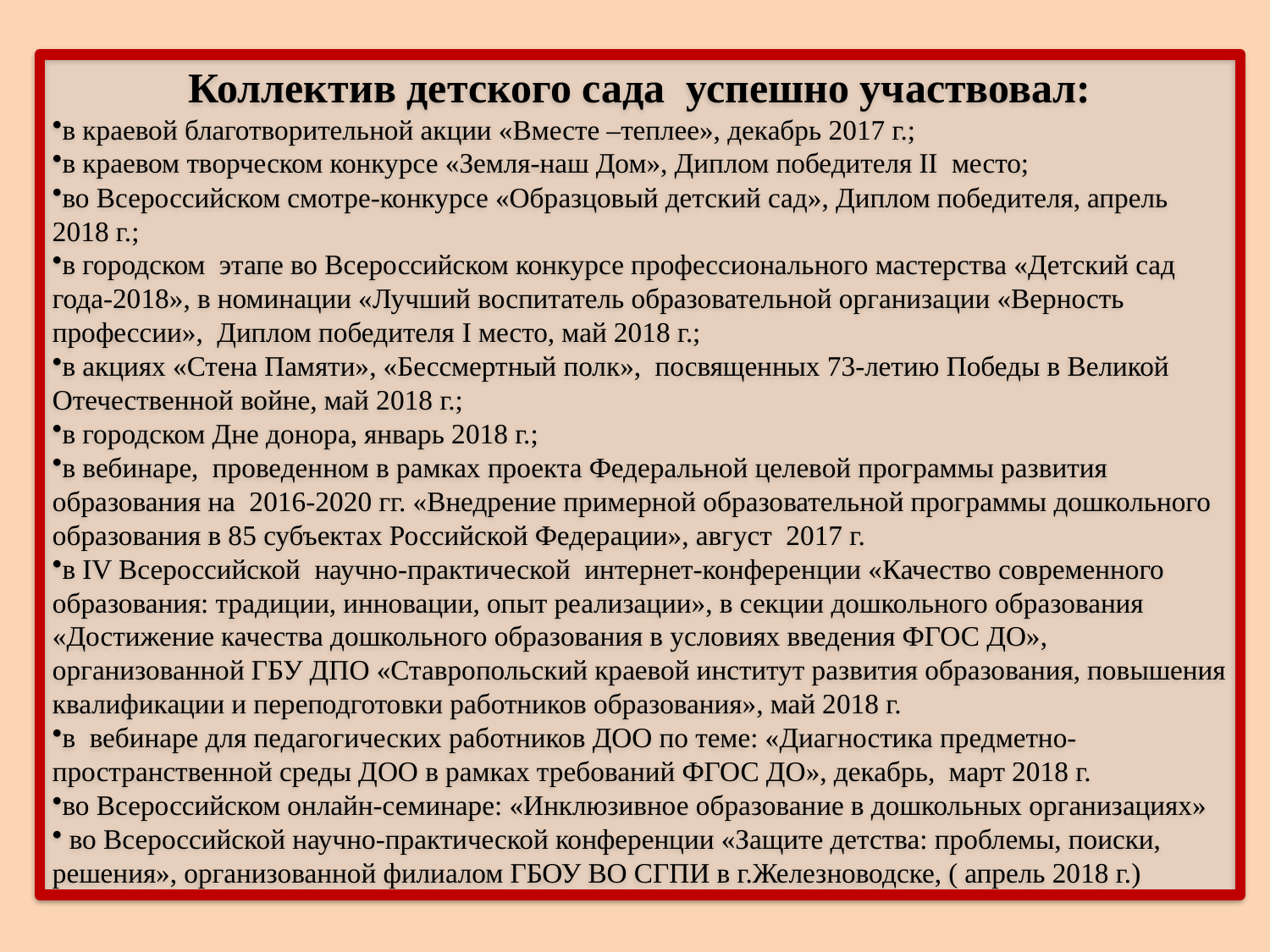

Коллектив детского сада  успешно участвовал:
в краевой благотворительной акции «Вместе –теплее», декабрь 2017 г.;
в краевом творческом конкурсе «Земля-наш Дом», Диплом победителя II  место;
во Всероссийском смотре-конкурсе «Образцовый детский сад», Диплом победителя, апрель 2018 г.;
в городском  этапе во Всероссийском конкурсе профессионального мастерства «Детский сад года-2018», в номинации «Лучший воспитатель образовательной организации «Верность профессии»,  Диплом победителя I место, май 2018 г.;
в акциях «Стена Памяти», «Бессмертный полк»,  посвященных 73-летию Победы в Великой Отечественной войне, май 2018 г.;
в городском Дне донора, январь 2018 г.;
в вебинаре,  проведенном в рамках проекта Федеральной целевой программы развития образования на  2016-2020 гг. «Внедрение примерной образовательной программы дошкольного образования в 85 субъектах Российской Федерации», август  2017 г.
в IV Всероссийской  научно-практической  интернет-конференции «Качество современного образования: традиции, инновации, опыт реализации», в секции дошкольного образования «Достижение качества дошкольного образования в условиях введения ФГОС ДО», организованной ГБУ ДПО «Ставропольский краевой институт развития образования, повышения квалификации и переподготовки работников образования», май 2018 г.
в  вебинаре для педагогических работников ДОО по теме: «Диагностика предметно-пространственной среды ДОО в рамках требований ФГОС ДО», декабрь,  март 2018 г.
во Всероссийском онлайн-семинаре: «Инклюзивное образование в дошкольных организациях»
 во Всероссийской научно-практической конференции «Защите детства: проблемы, поиски, решения», организованной филиалом ГБОУ ВО СГПИ в г.Железноводске, ( апрель 2018 г.)